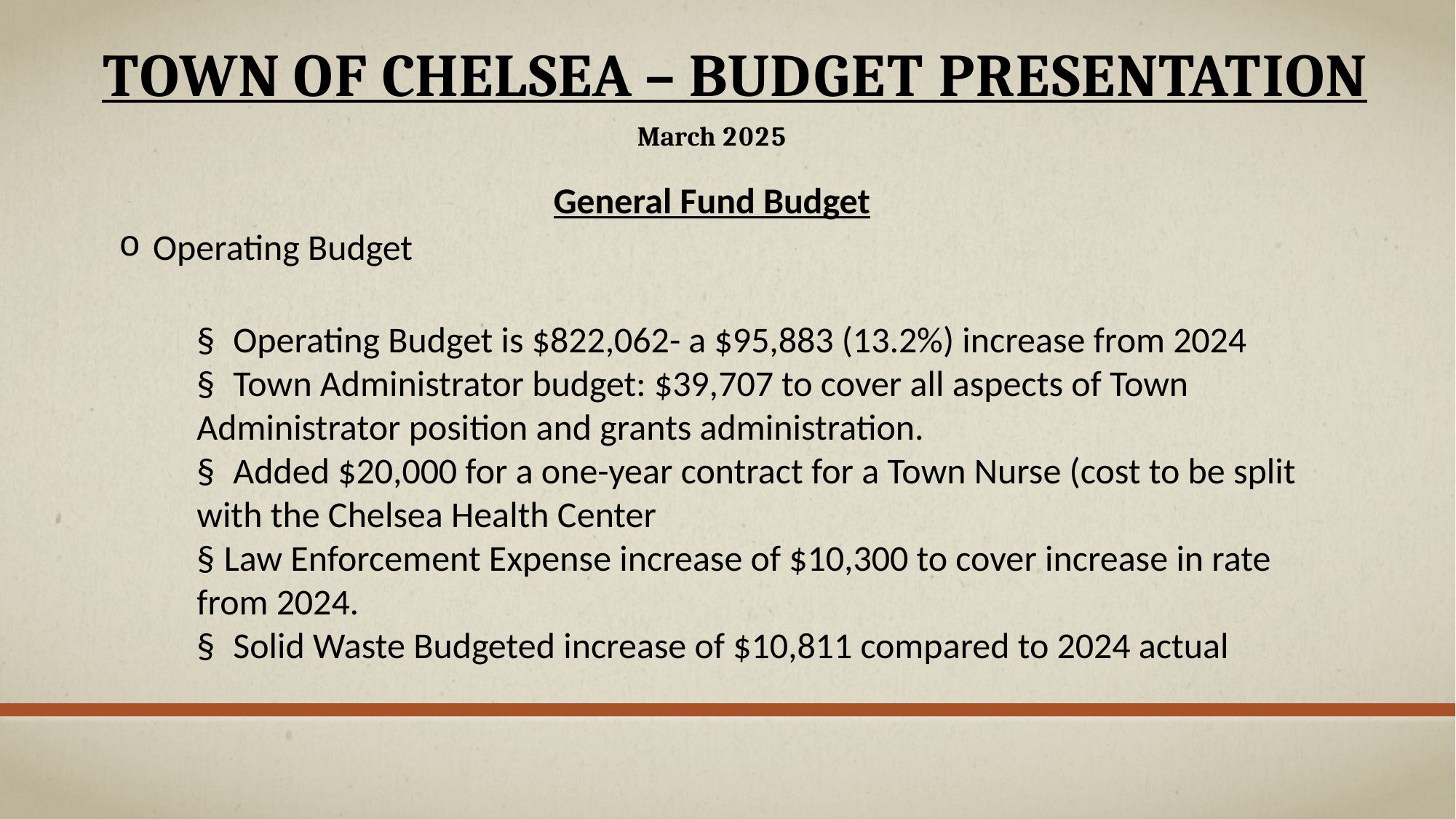

# Town of Chelsea – Budget Presentation
March 2025
General Fund Budget
Operating Budget

§  Operating Budget is $822,062- a $95,883 (13.2%) increase from 2024
§  Town Administrator budget: $39,707 to cover all aspects of Town Administrator position and grants administration.
§  Added $20,000 for a one-year contract for a Town Nurse (cost to be split with the Chelsea Health Center
§ Law Enforcement Expense increase of $10,300 to cover increase in rate from 2024.
§  Solid Waste Budgeted increase of $10,811 compared to 2024 actual